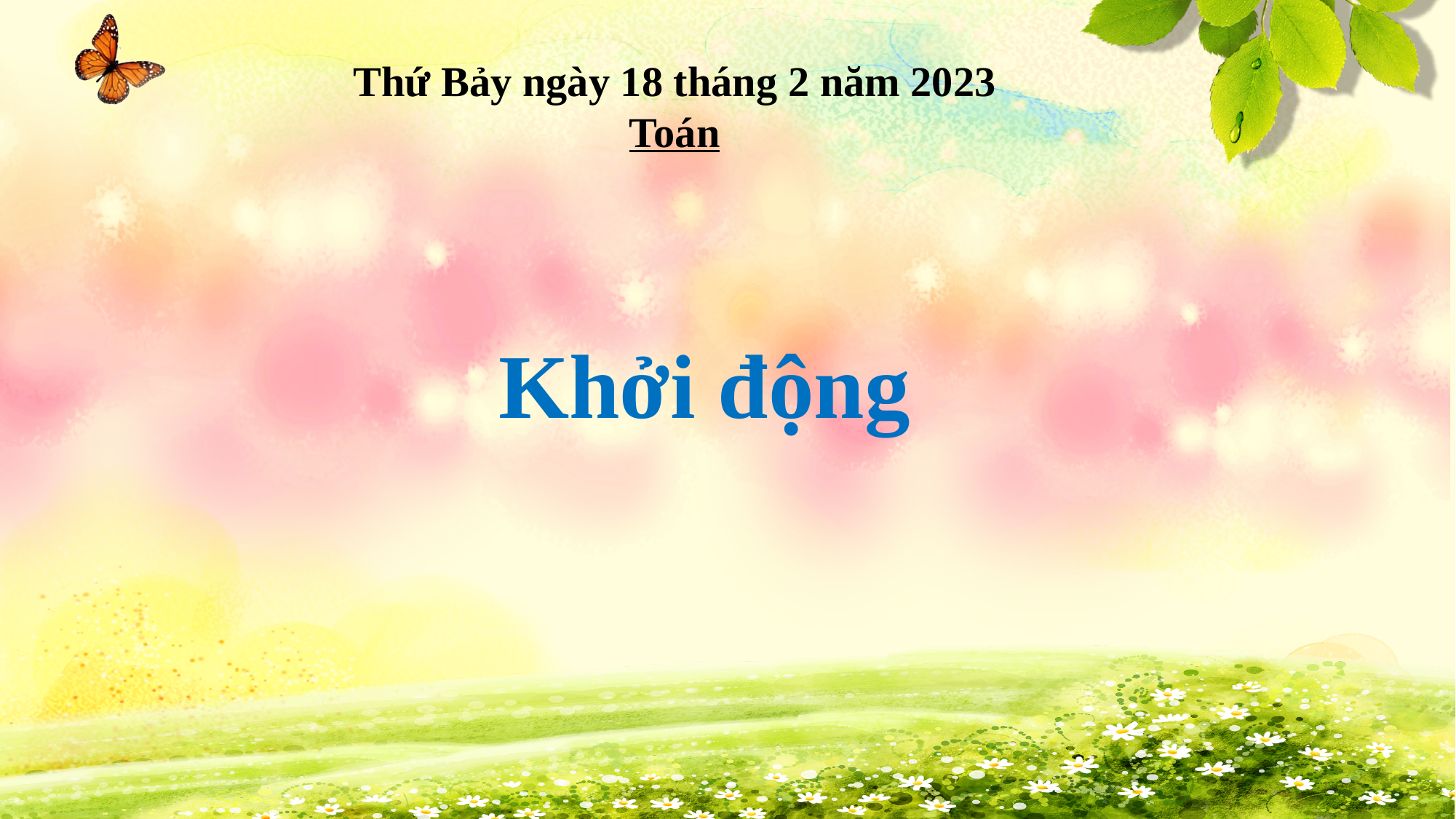

Thứ Bảy ngày 18 tháng 2 năm 2023
Toán
Khởi động